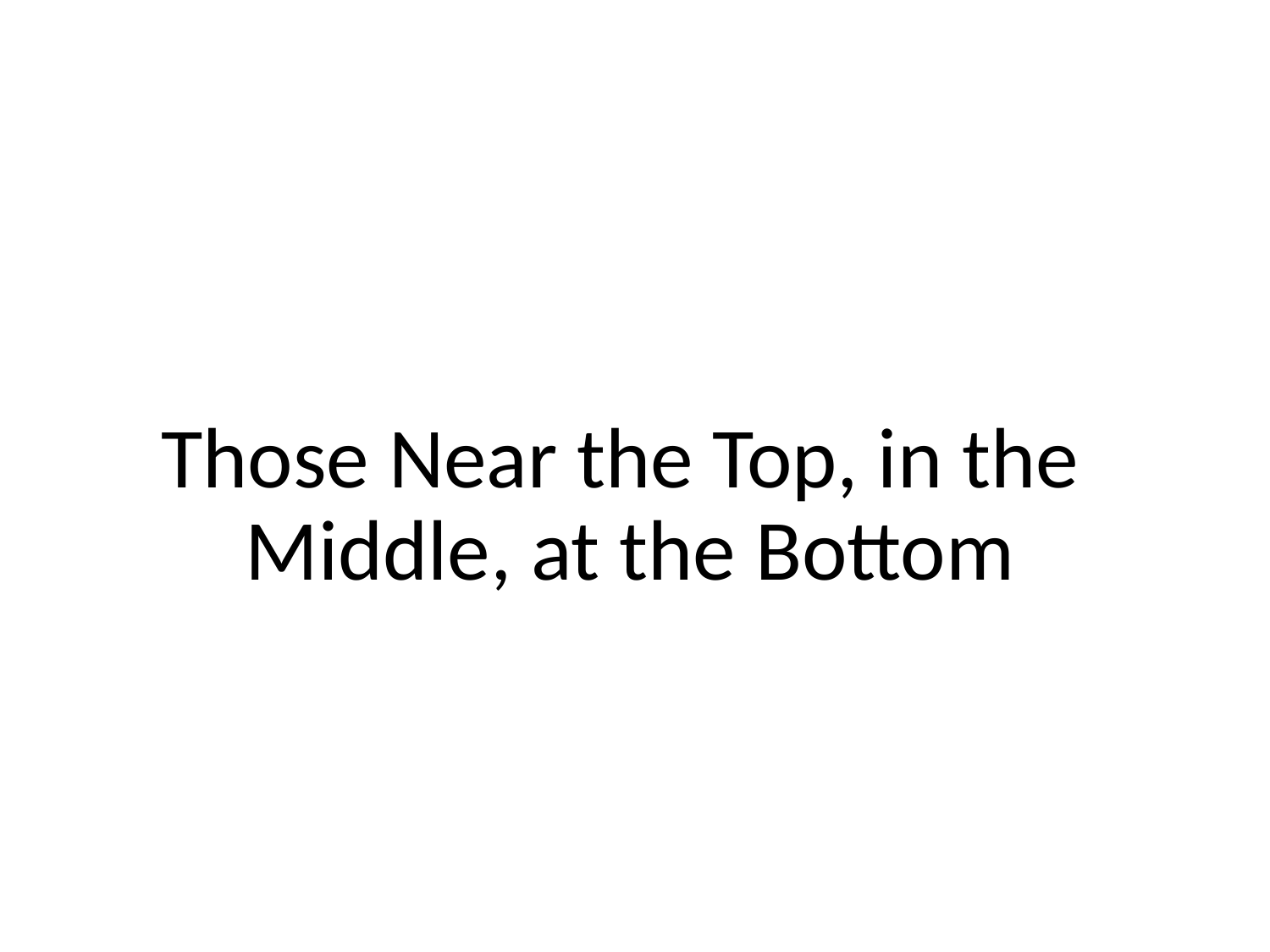

# Those Near the Top, in the Middle, at the Bottom